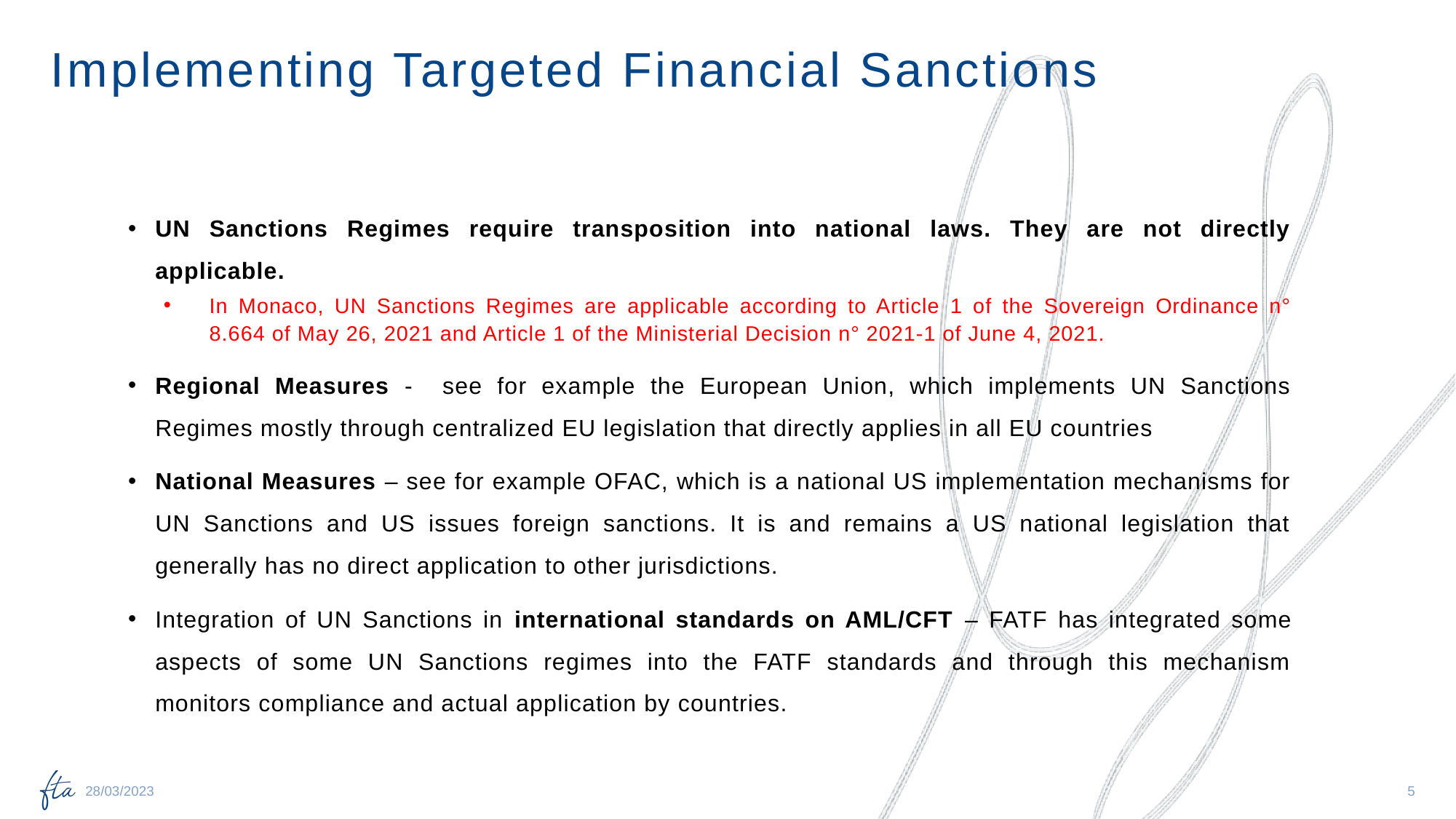

Implementing Targeted Financial Sanctions
UN Sanctions Regimes require transposition into national laws. They are not directly applicable.
In Monaco, UN Sanctions Regimes are applicable according to Article 1 of the Sovereign Ordinance n° 8.664 of May 26, 2021 and Article 1 of the Ministerial Decision n° 2021-1 of June 4, 2021.
Regional Measures -  see for example the European Union, which implements UN Sanctions Regimes mostly through centralized EU legislation that directly applies in all EU countries
National Measures – see for example OFAC, which is a national US implementation mechanisms for UN Sanctions and US issues foreign sanctions. It is and remains a US national legislation that generally has no direct application to other jurisdictions.
Integration of UN Sanctions in international standards on AML/CFT – FATF has integrated some aspects of some UN Sanctions regimes into the FATF standards and through this mechanism monitors compliance and actual application by countries.